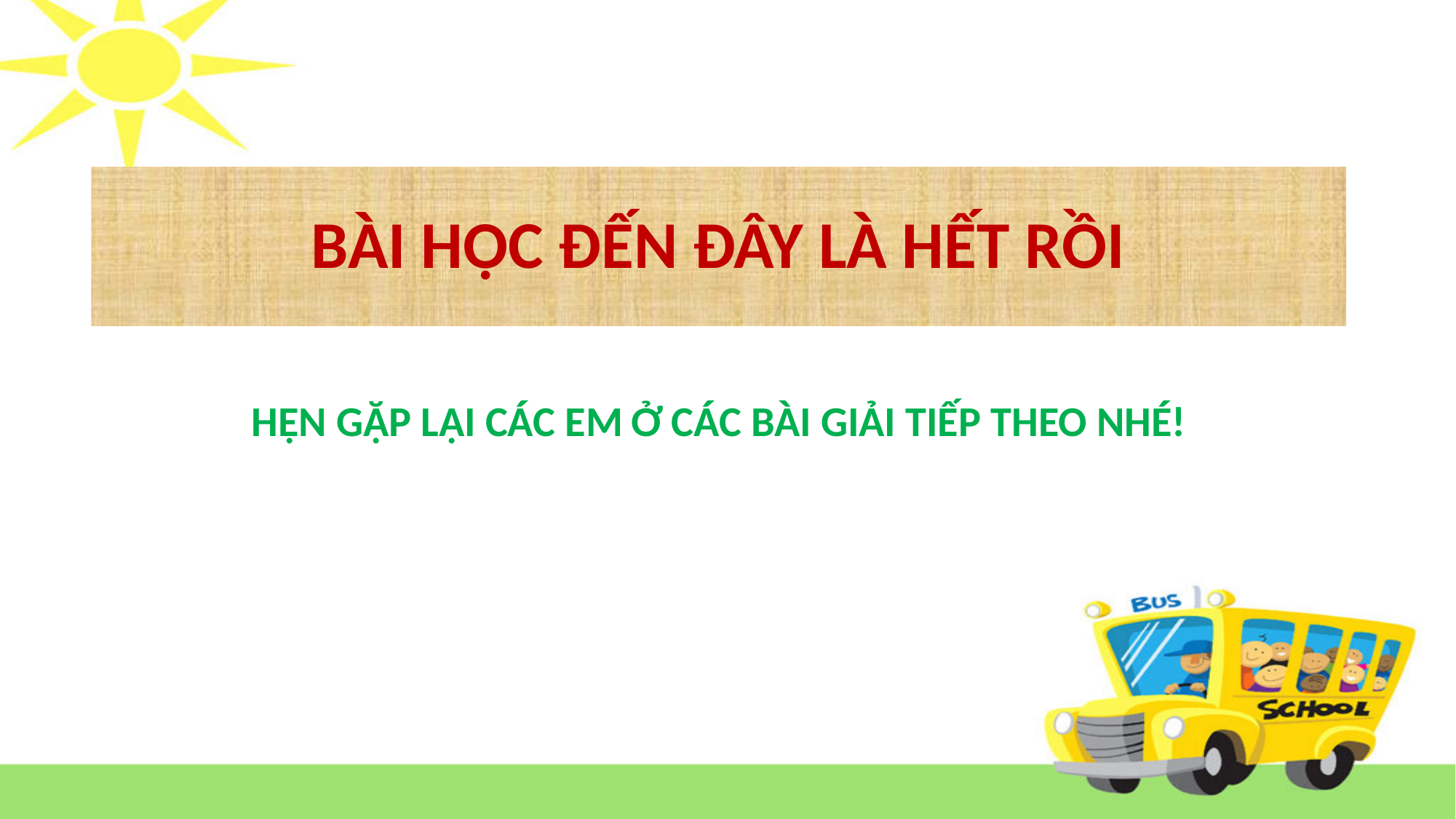

# BÀI HỌC ĐẾN ĐÂY LÀ HẾT RỒI
HẸN GẶP LẠI CÁC EM Ở CÁC BÀI GIẢI TIẾP THEO NHÉ!